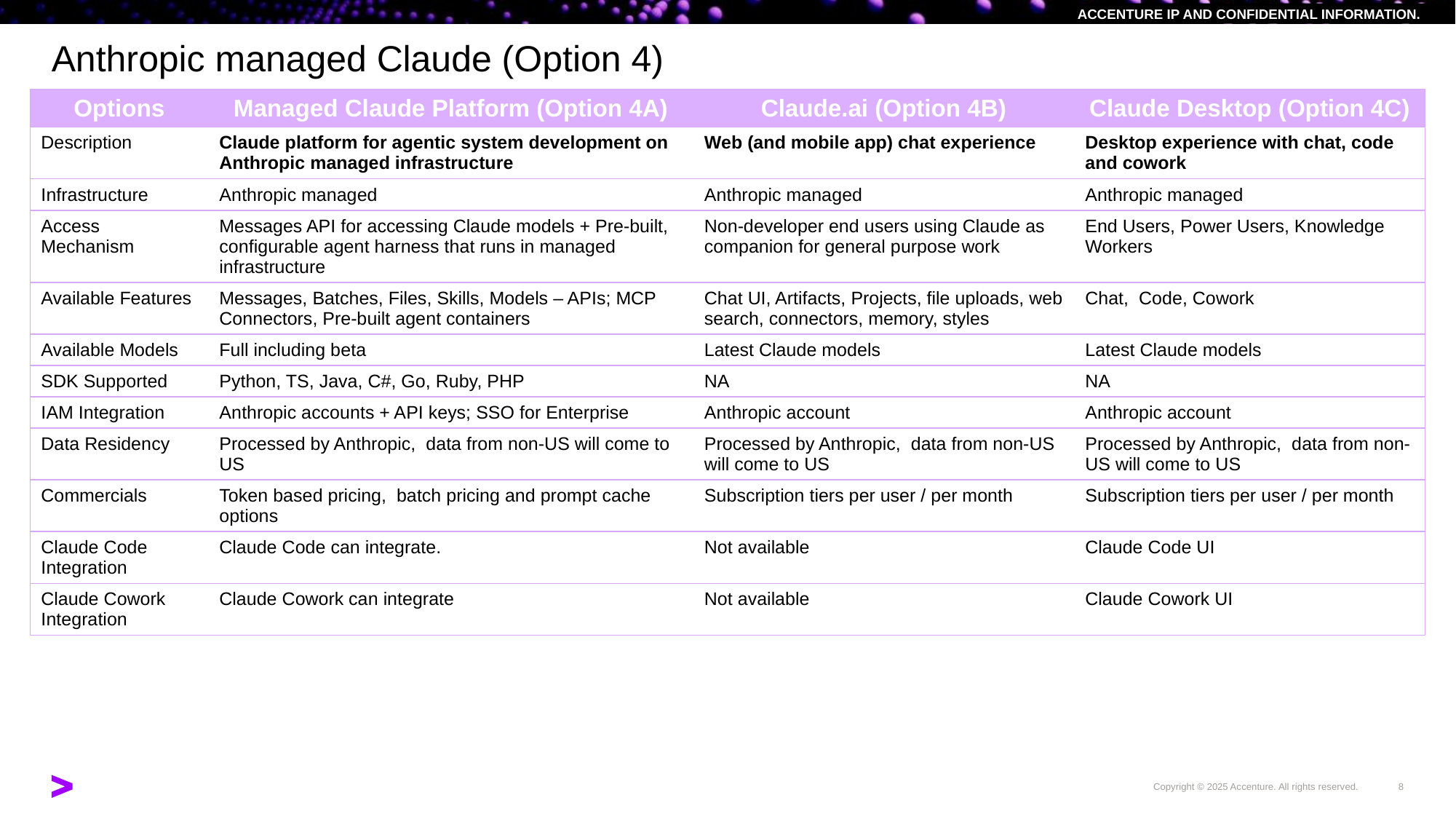

# Anthropic managed Claude (Option 4)
| Options | Managed Claude Platform (Option 4A) | Claude.ai (Option 4B) | Claude Desktop (Option 4C) |
| --- | --- | --- | --- |
| Description | Claude platform for agentic system development on Anthropic managed infrastructure | Web (and mobile app) chat experience | Desktop experience with chat, code and cowork |
| Infrastructure | Anthropic managed | Anthropic managed | Anthropic managed |
| Access Mechanism | Messages API for accessing Claude models + Pre-built, configurable agent harness that runs in managed infrastructure | Non-developer end users using Claude as companion for general purpose work | End Users, Power Users, Knowledge Workers |
| Available Features | Messages, Batches, Files, Skills, Models – APIs; MCP Connectors, Pre-built agent containers | Chat UI, Artifacts, Projects, file uploads, web search, connectors, memory, styles | Chat, Code, Cowork |
| Available Models | Full including beta | Latest Claude models | Latest Claude models |
| SDK Supported | Python, TS, Java, C#, Go, Ruby, PHP | NA | NA |
| IAM Integration | Anthropic accounts + API keys; SSO for Enterprise | Anthropic account | Anthropic account |
| Data Residency | Processed by Anthropic, data from non-US will come to US | Processed by Anthropic, data from non-US will come to US | Processed by Anthropic, data from non-US will come to US |
| Commercials | Token based pricing, batch pricing and prompt cache options | Subscription tiers per user / per month | Subscription tiers per user / per month |
| Claude Code Integration | Claude Code can integrate. | Not available | Claude Code UI |
| Claude Cowork Integration | Claude Cowork can integrate | Not available | Claude Cowork UI |